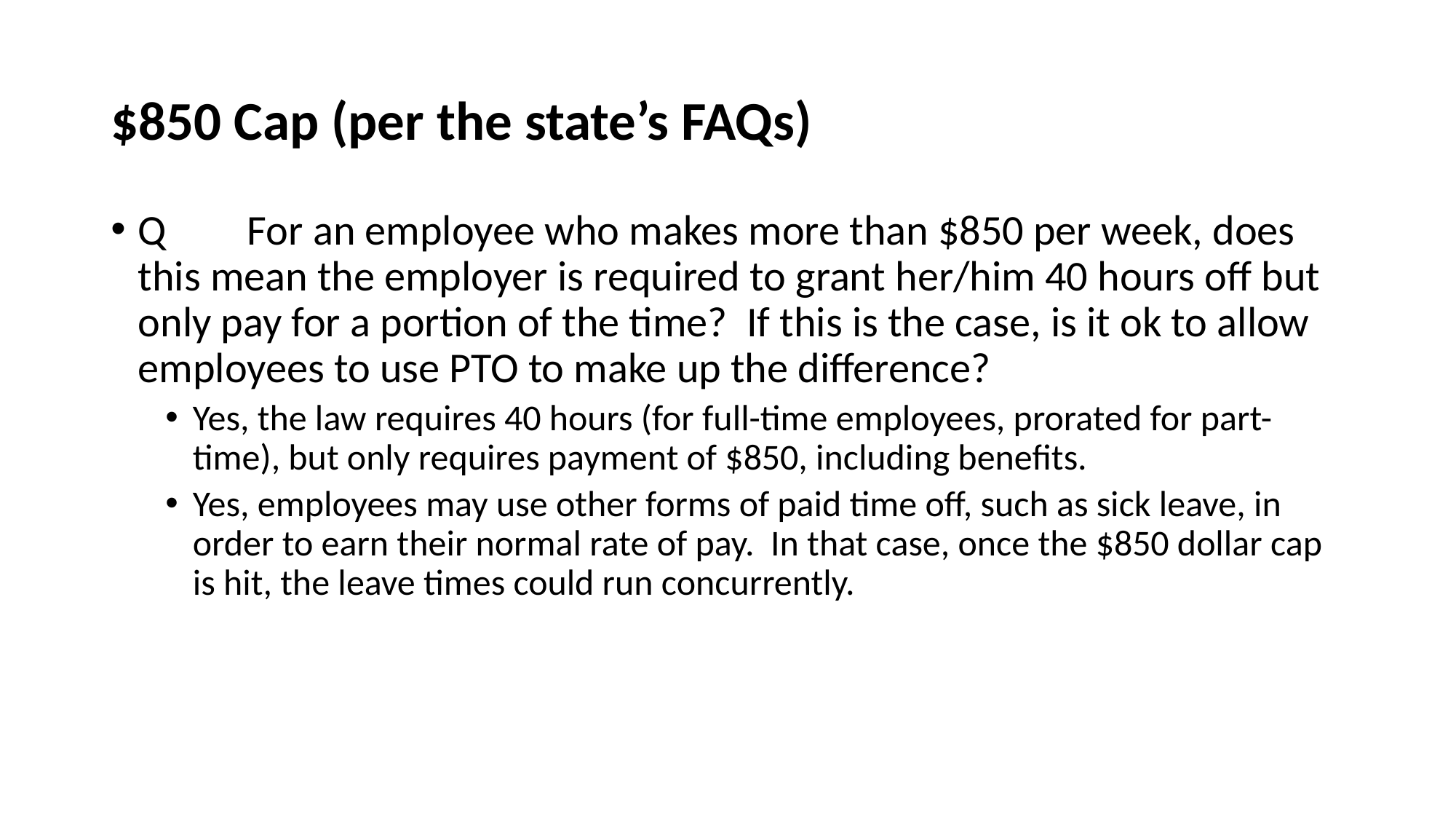

# $850 Cap (per the state’s FAQs)
Q	For an employee who makes more than $850 per week, does this mean the employer is required to grant her/him 40 hours off but only pay for a portion of the time?  If this is the case, is it ok to allow employees to use PTO to make up the difference?
Yes, the law requires 40 hours (for full-time employees, prorated for part-time), but only requires payment of $850, including benefits.
Yes, employees may use other forms of paid time off, such as sick leave, in order to earn their normal rate of pay.  In that case, once the $850 dollar cap is hit, the leave times could run concurrently.